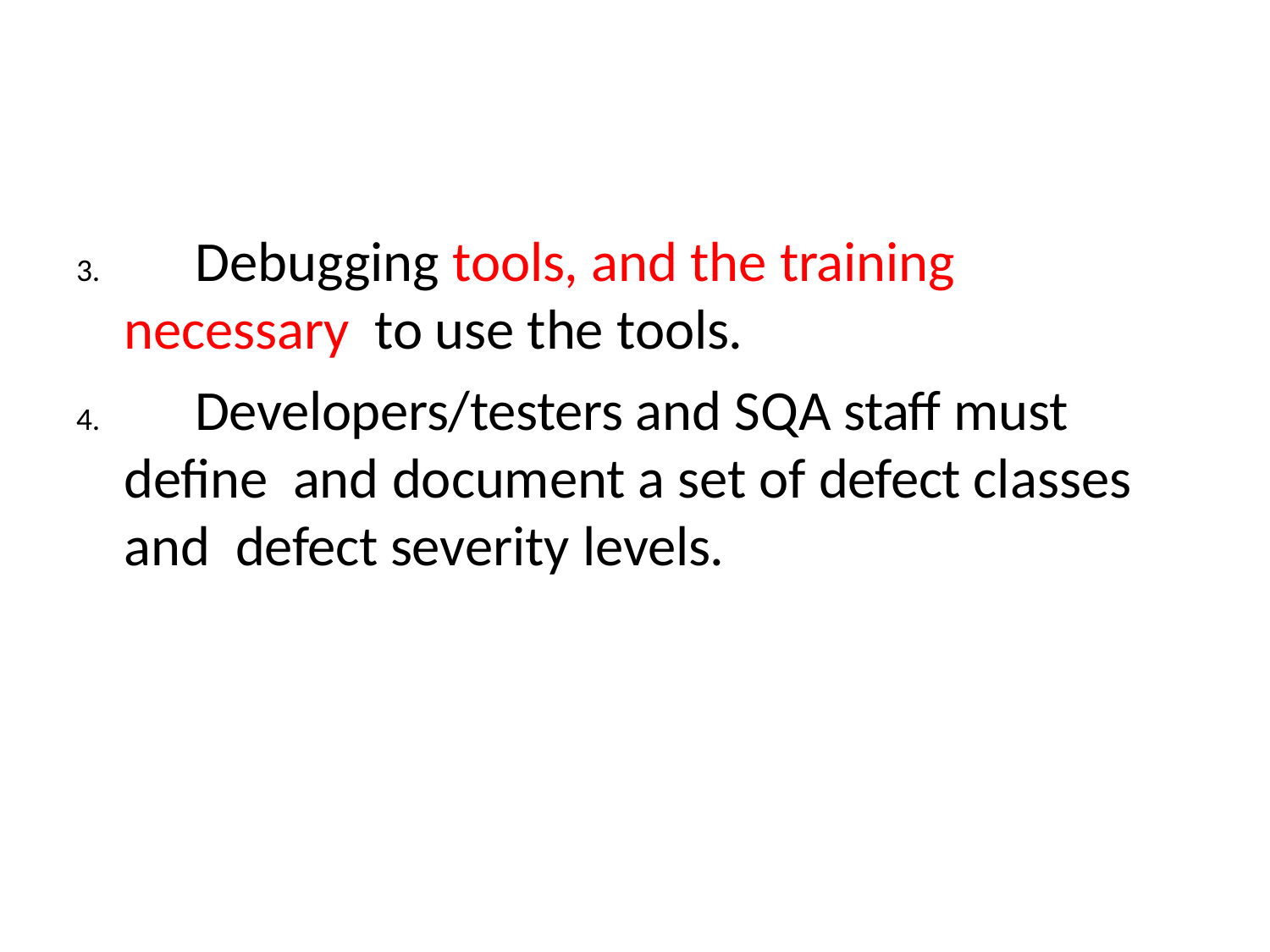

Debugging tools, and the training necessary  to use the tools.
	Developers/testers and SQA staff must define  and document a set of defect classes and  defect severity levels.